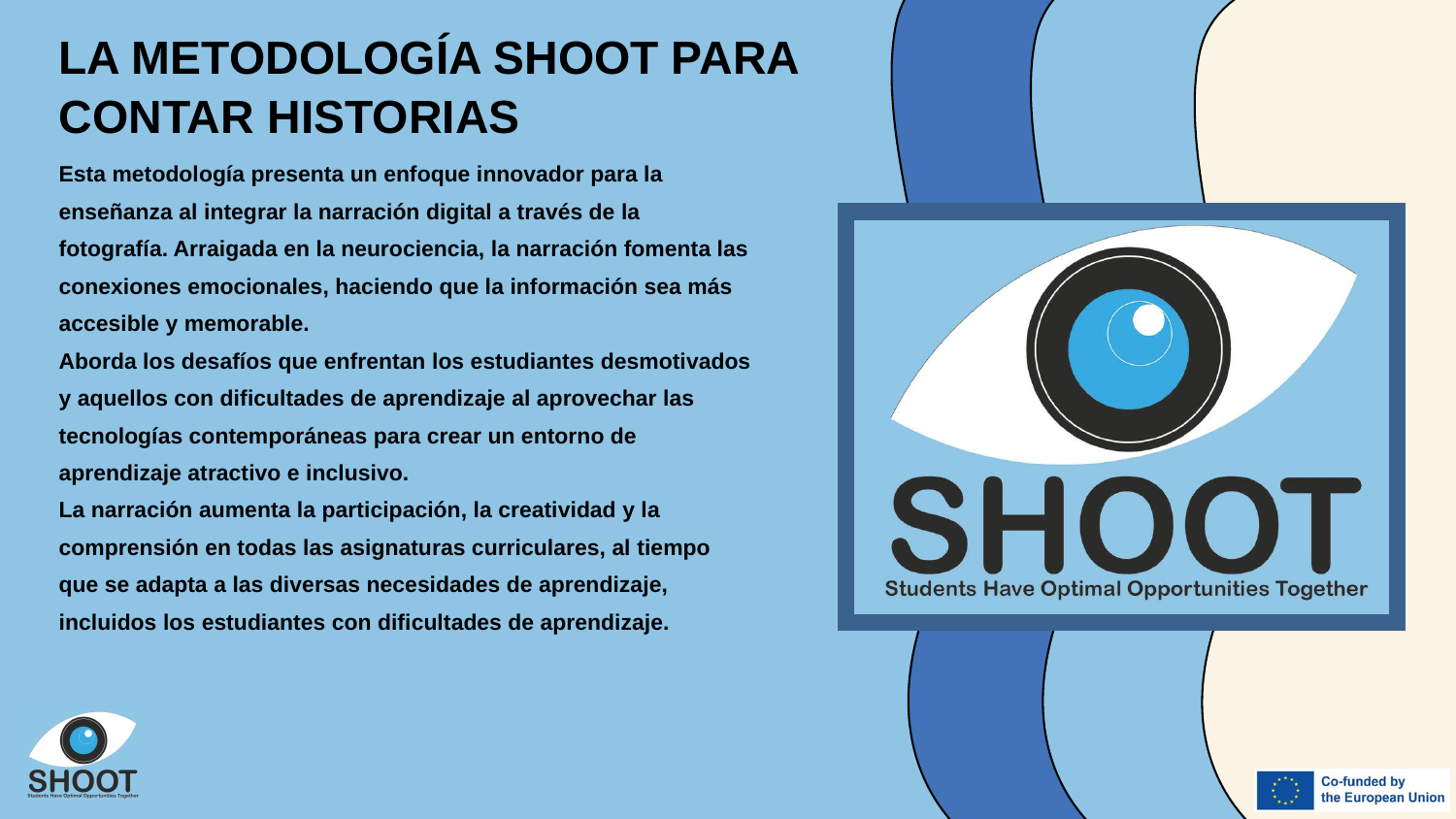

LA METODOLOGÍA SHOOT PARA CONTAR HISTORIAS
Esta metodología presenta un enfoque innovador para la enseñanza al integrar la narración digital a través de la fotografía. Arraigada en la neurociencia, la narración fomenta las conexiones emocionales, haciendo que la información sea más accesible y memorable.
Aborda los desafíos que enfrentan los estudiantes desmotivados y aquellos con dificultades de aprendizaje al aprovechar las tecnologías contemporáneas para crear un entorno de aprendizaje atractivo e inclusivo.
La narración aumenta la participación, la creatividad y la comprensión en todas las asignaturas curriculares, al tiempo que se adapta a las diversas necesidades de aprendizaje, incluidos los estudiantes con dificultades de aprendizaje.